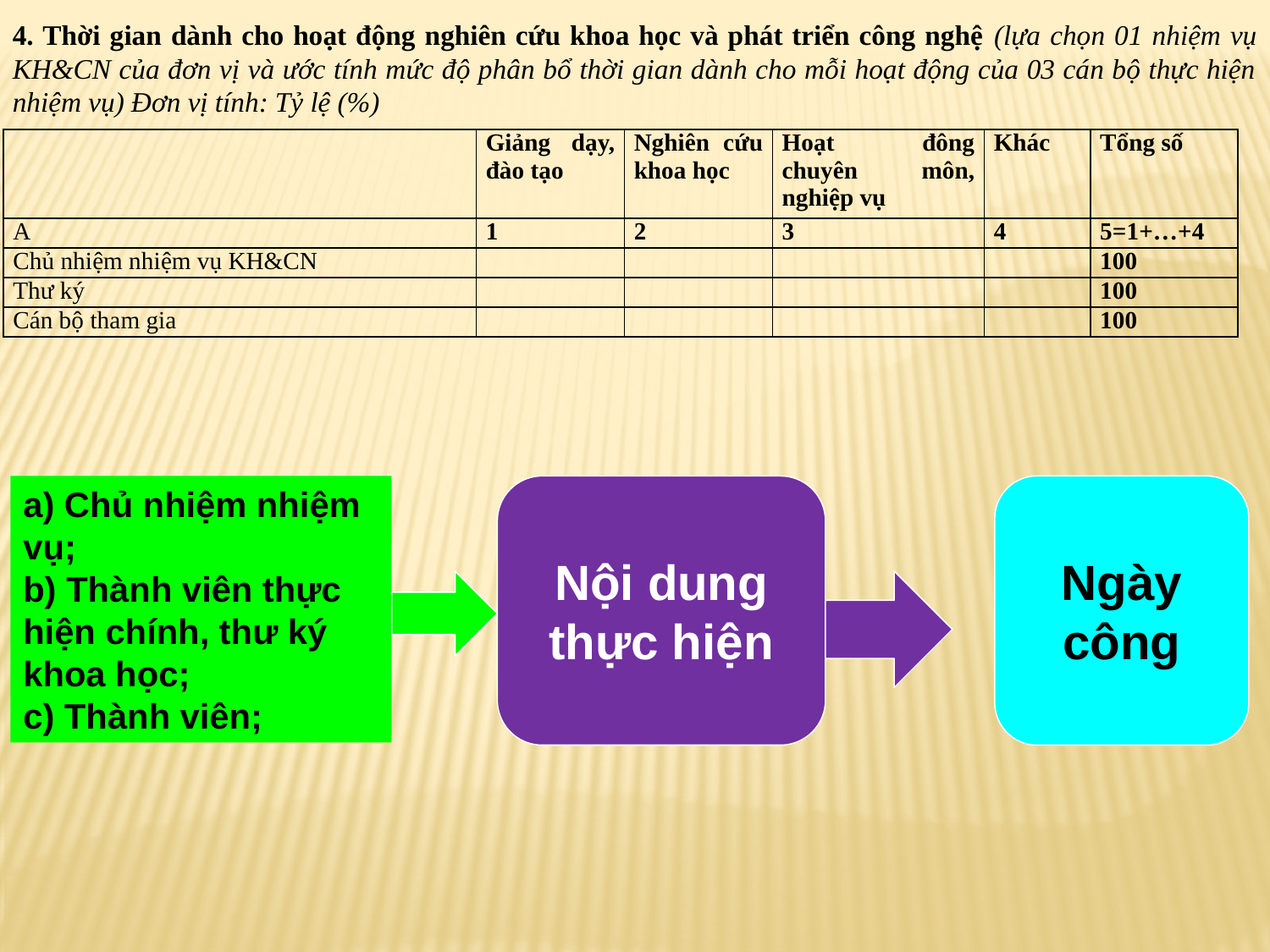

4. Thời gian dành cho hoạt động nghiên cứu khoa học và phát triển công nghệ (lựa chọn 01 nhiệm vụ KH&CN của đơn vị và ước tính mức độ phân bổ thời gian dành cho mỗi hoạt động của 03 cán bộ thực hiện nhiệm vụ) Đơn vị tính: Tỷ lệ (%)
|  | Giảng dạy, đào tạo | Nghiên cứu khoa học | Hoạt đông chuyên môn, nghiệp vụ | Khác | Tổng số |
| --- | --- | --- | --- | --- | --- |
| A | 1 | 2 | 3 | 4 | 5=1+…+4 |
| Chủ nhiệm nhiệm vụ KH&CN |  |  |  |  | 100 |
| Thư ký |  |  |  |  | 100 |
| Cán bộ tham gia |  |  |  |  | 100 |
a) Chủ nhiệm nhiệm vụ;
b) Thành viên thực hiện chính, thư ký khoa học;
c) Thành viên;
Nội dung thực hiện
Ngày công